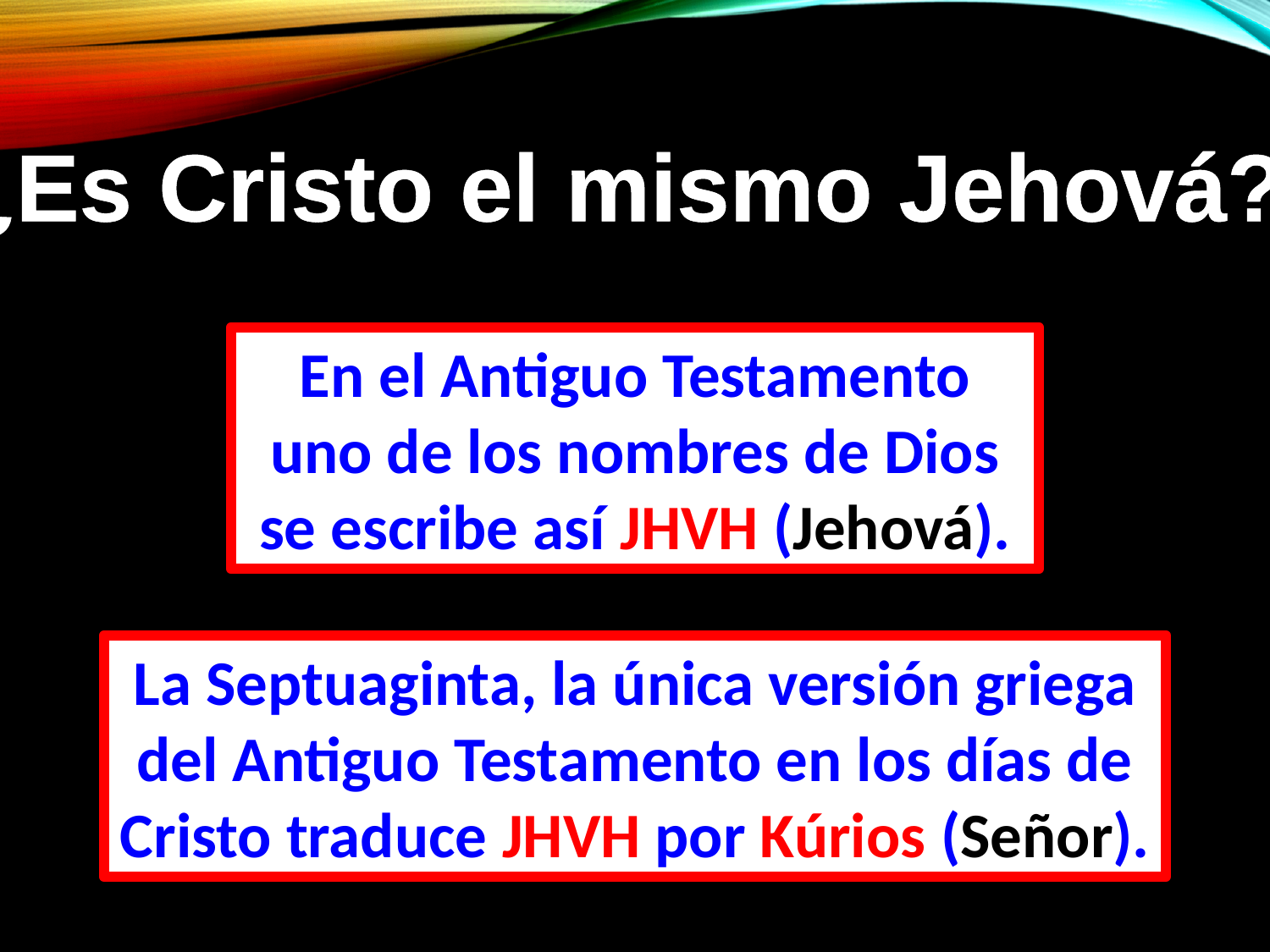

¿Es Cristo el mismo Jehová?
En el Antiguo Testamento uno de los nombres de Dios se escribe así JHVH (Jehová).
La Septuaginta, la única versión griega del Antiguo Testamento en los días de Cristo traduce JHVH por Kúrios (Señor).